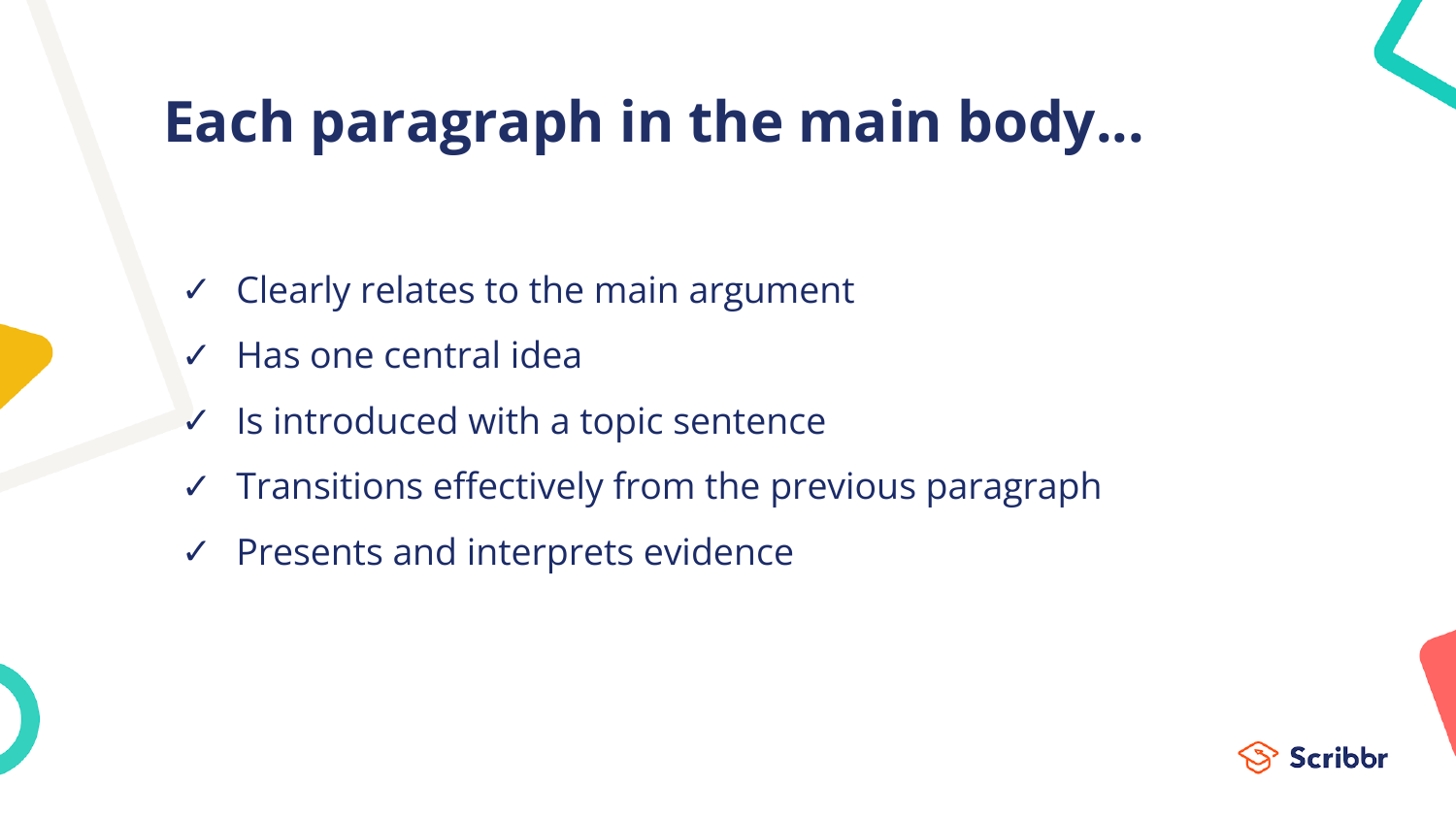

# Each paragraph in the main body...
Clearly relates to the main argument
Has one central idea
Is introduced with a topic sentence
Transitions effectively from the previous paragraph
Presents and interprets evidence